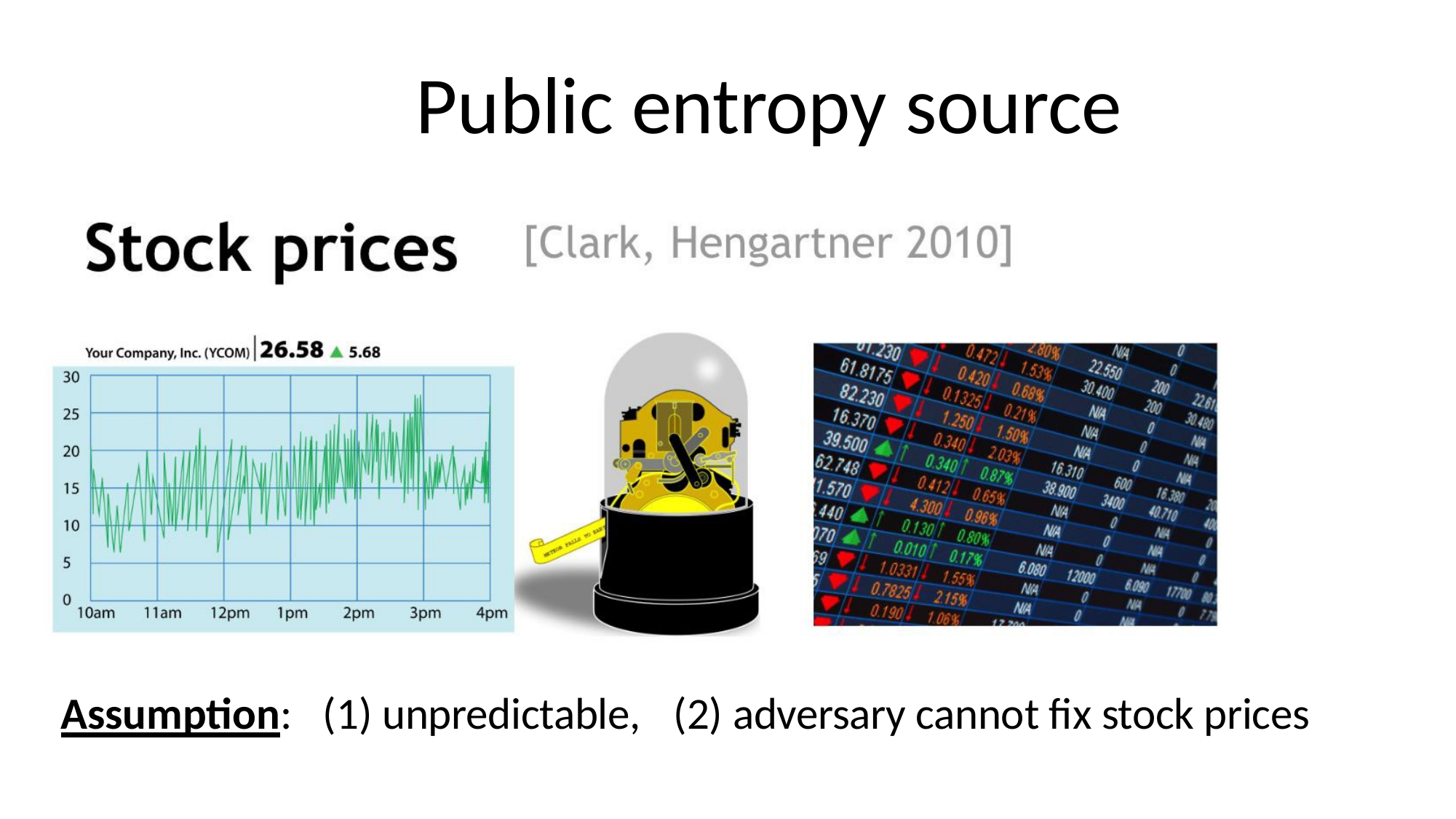

18
# Public entropy source

Assumption:
(1) unpredictable,
(2) adversary cannot fix stock prices